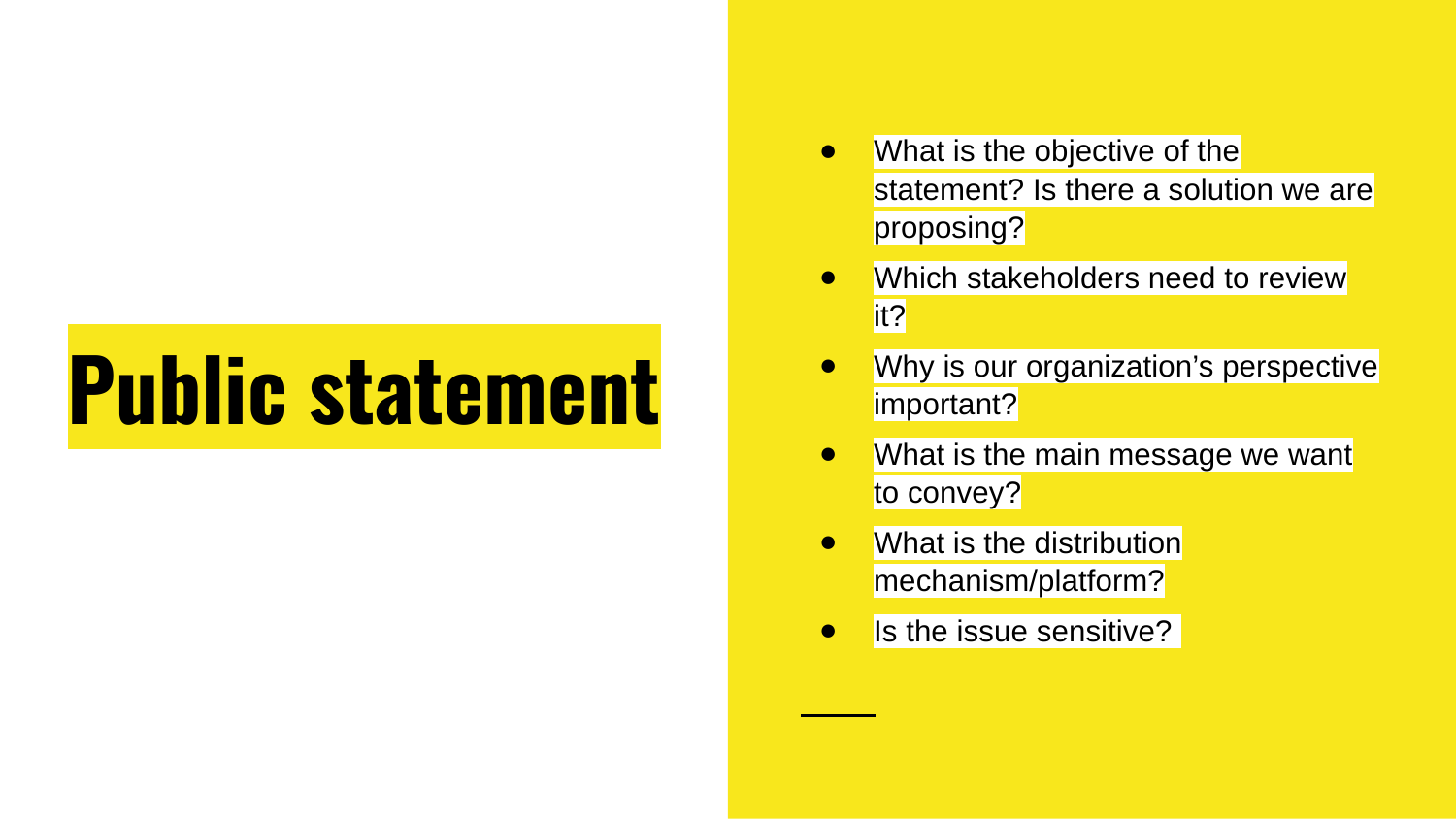

What is the objective of the statement? Is there a solution we are proposing?
Which stakeholders need to review it?
Why is our organization’s perspective important?
What is the main message we want to convey?
What is the distribution mechanism/platform?
Is the issue sensitive?

# Public statement